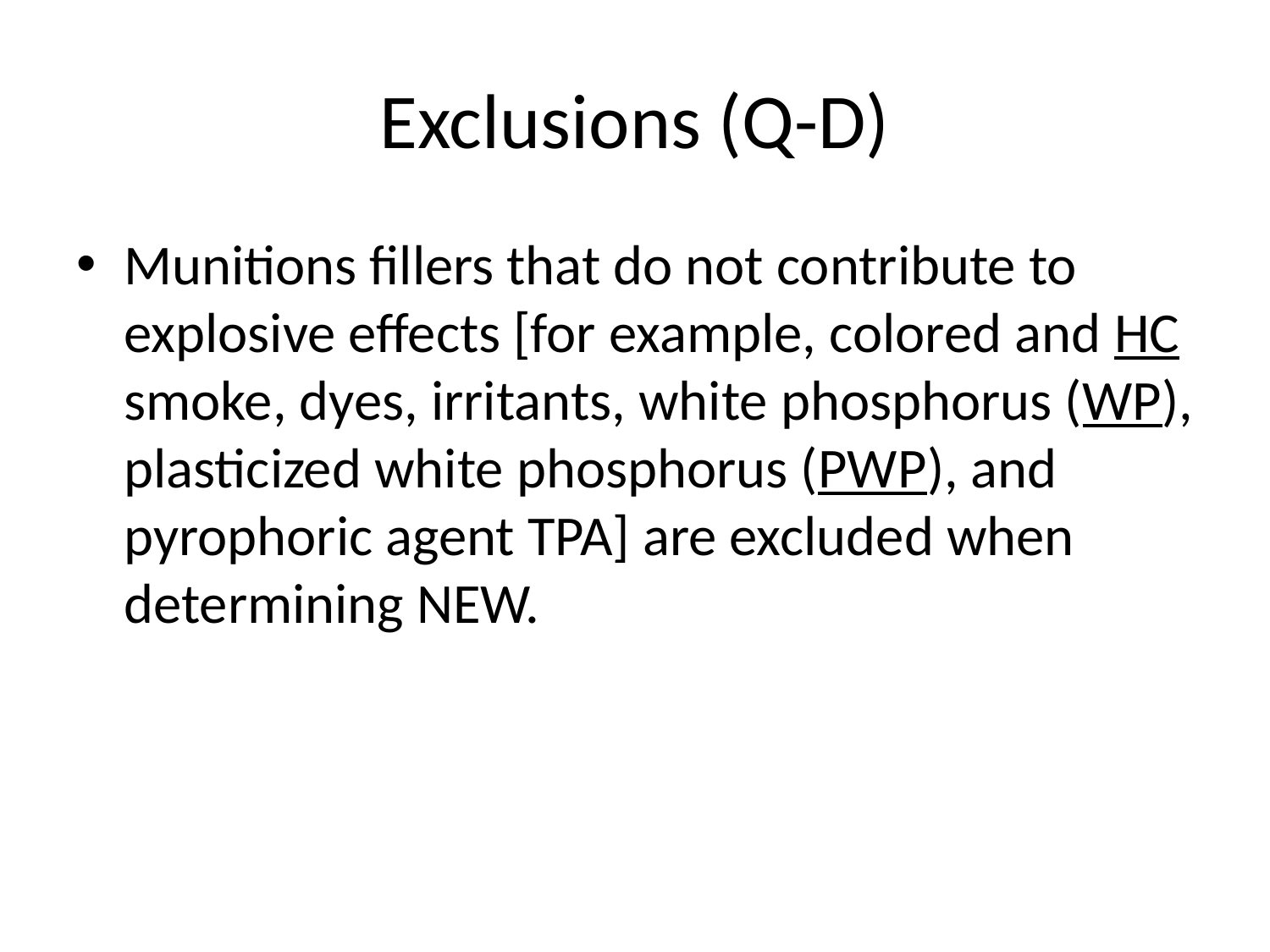

# Exclusions (Q-D)
Munitions fillers that do not contribute to explosive effects [for example, colored and HC smoke, dyes, irritants, white phosphorus (WP), plasticized white phosphorus (PWP), and pyrophoric agent TPA] are excluded when determining NEW.